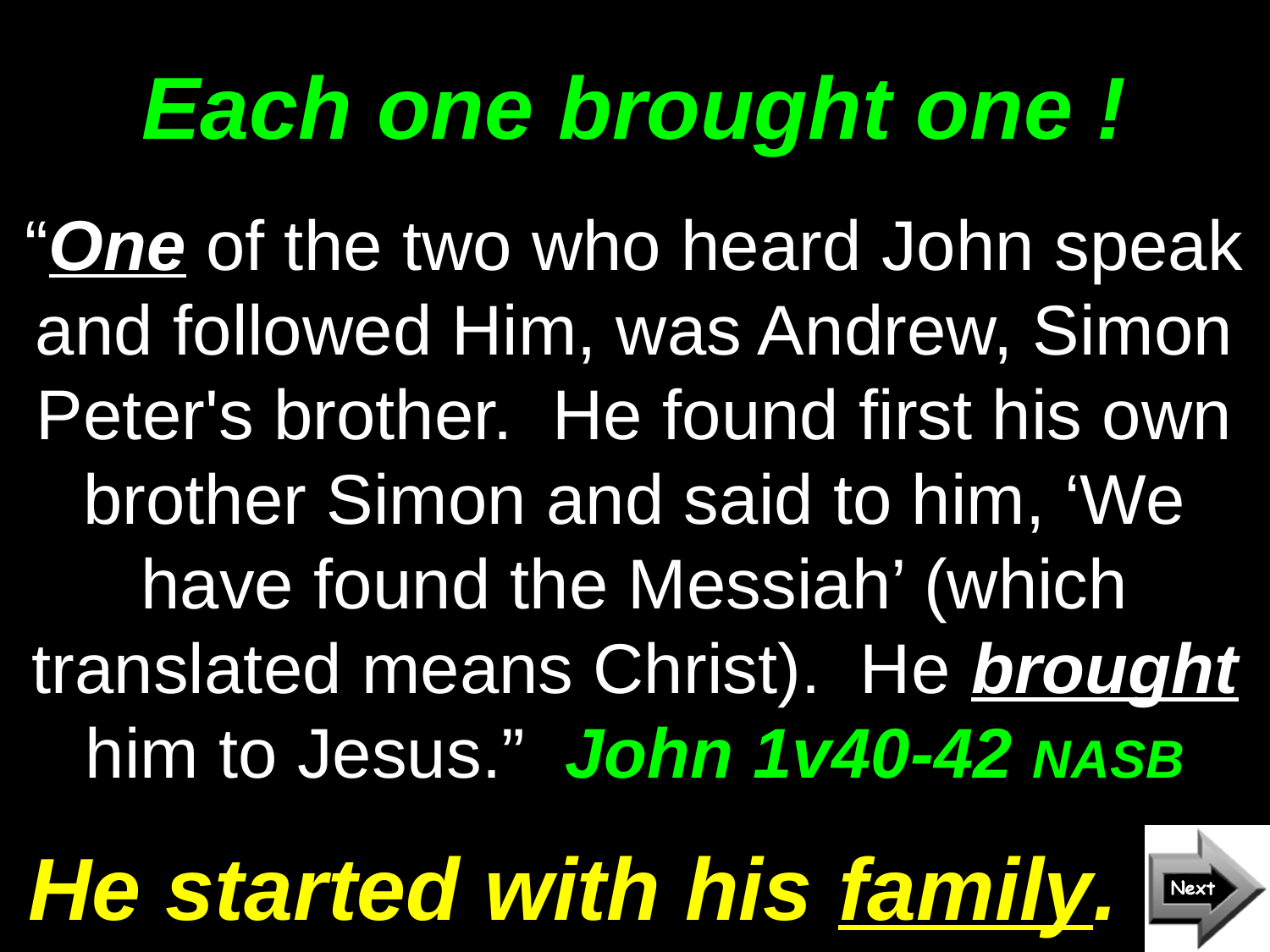

# Each one brought one !
“One of the two who heard John speak and followed Him, was Andrew, Simon Peter's brother.  He found first his own brother Simon and said to him, ‘We have found the Messiah’ (which translated means Christ).  He brought him to Jesus.”  John 1v40-42 NASB
He started with his family.